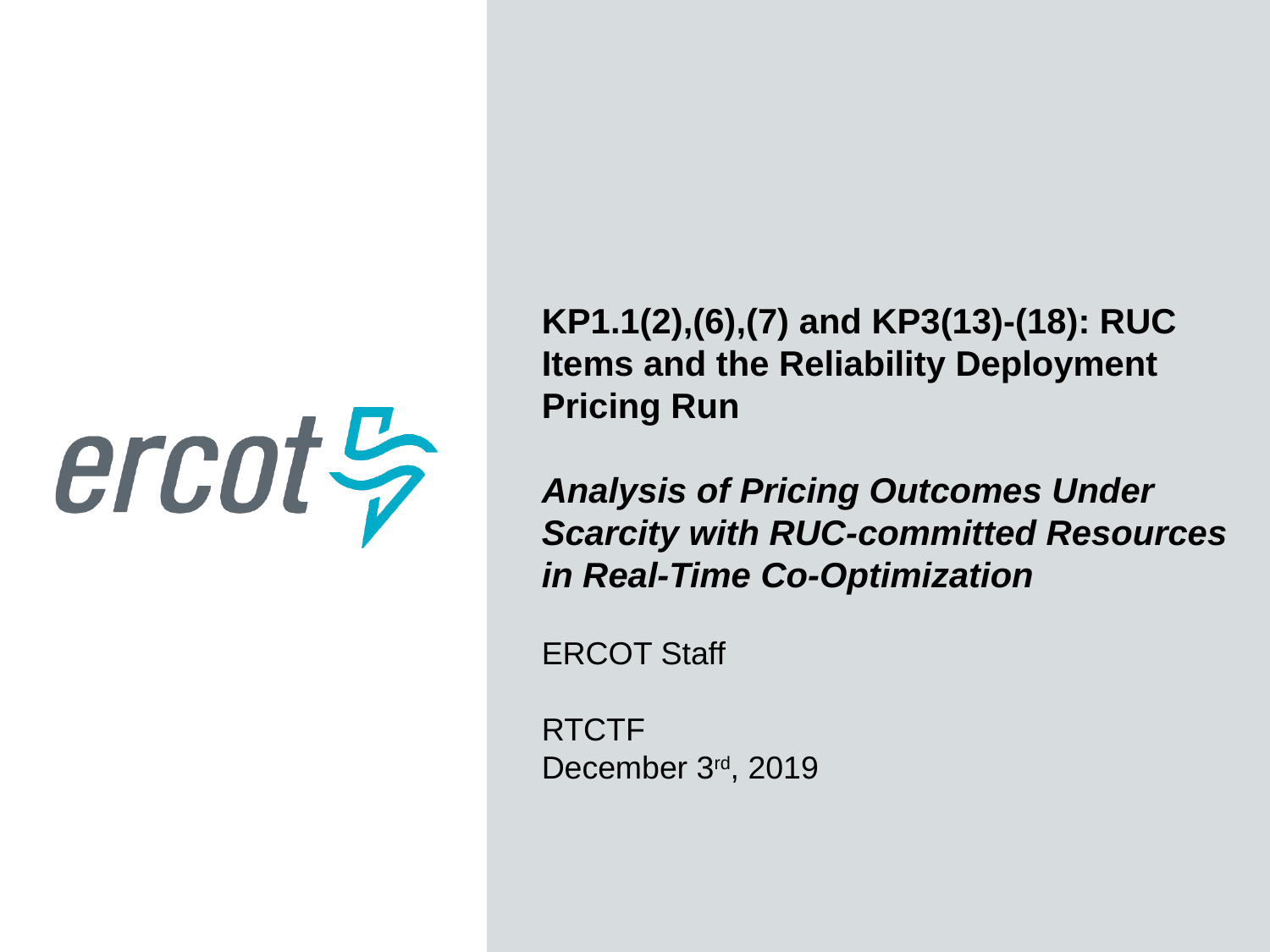

KP1.1(2),(6),(7) and KP3(13)-(18): RUC Items and the Reliability Deployment Pricing Run

Analysis of Pricing Outcomes Under Scarcity with RUC-committed Resources in Real-Time Co-Optimization

ERCOT Staff

RTCTF
December 3rd, 2019